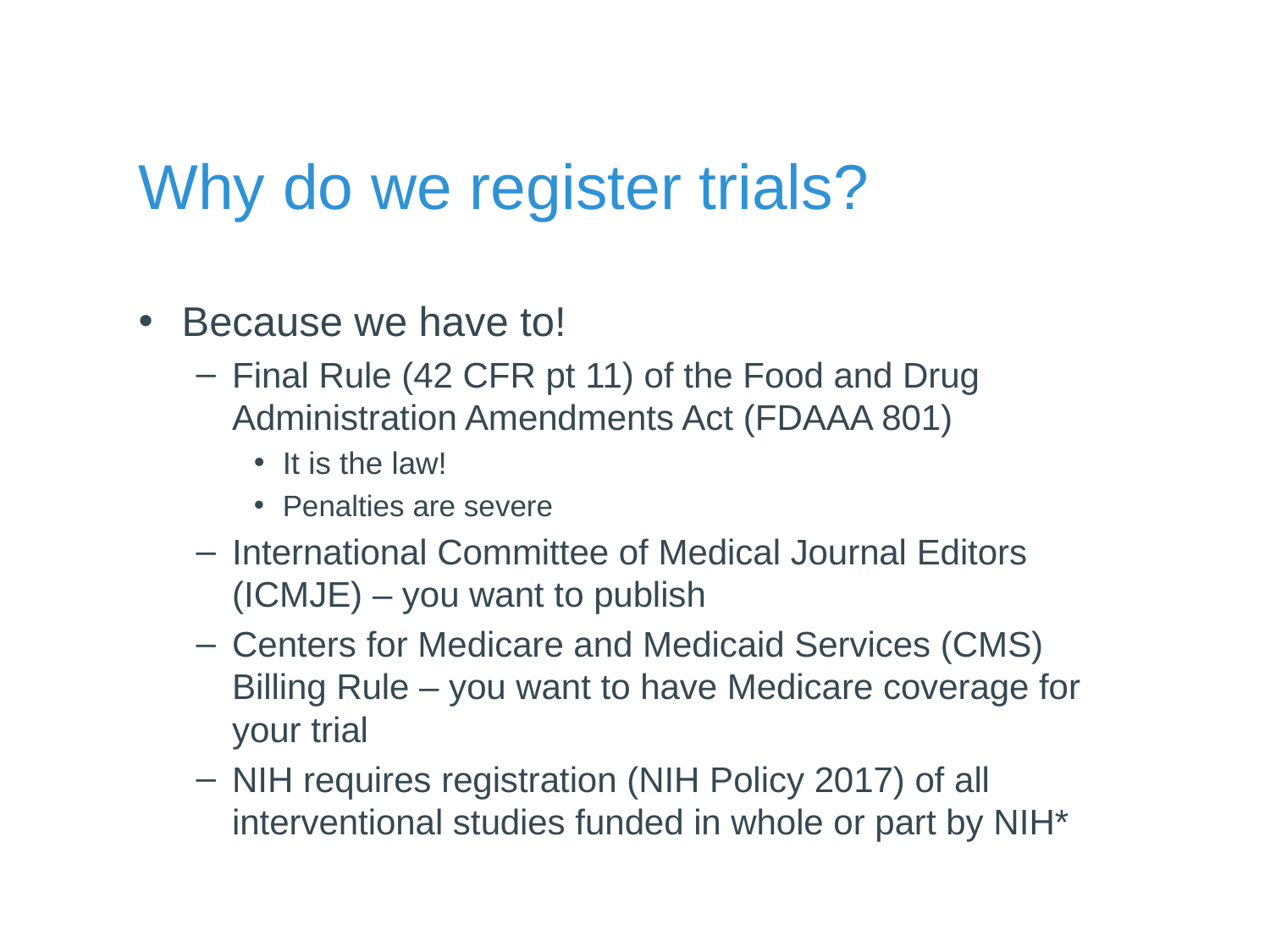

# Why do we register trials?
Because we have to!
Final Rule (42 CFR pt 11) of the Food and Drug Administration Amendments Act (FDAAA 801)
It is the law!
Penalties are severe
International Committee of Medical Journal Editors (ICMJE) – you want to publish
Centers for Medicare and Medicaid Services (CMS) Billing Rule – you want to have Medicare coverage for your trial
NIH requires registration (NIH Policy 2017) of all interventional studies funded in whole or part by NIH*